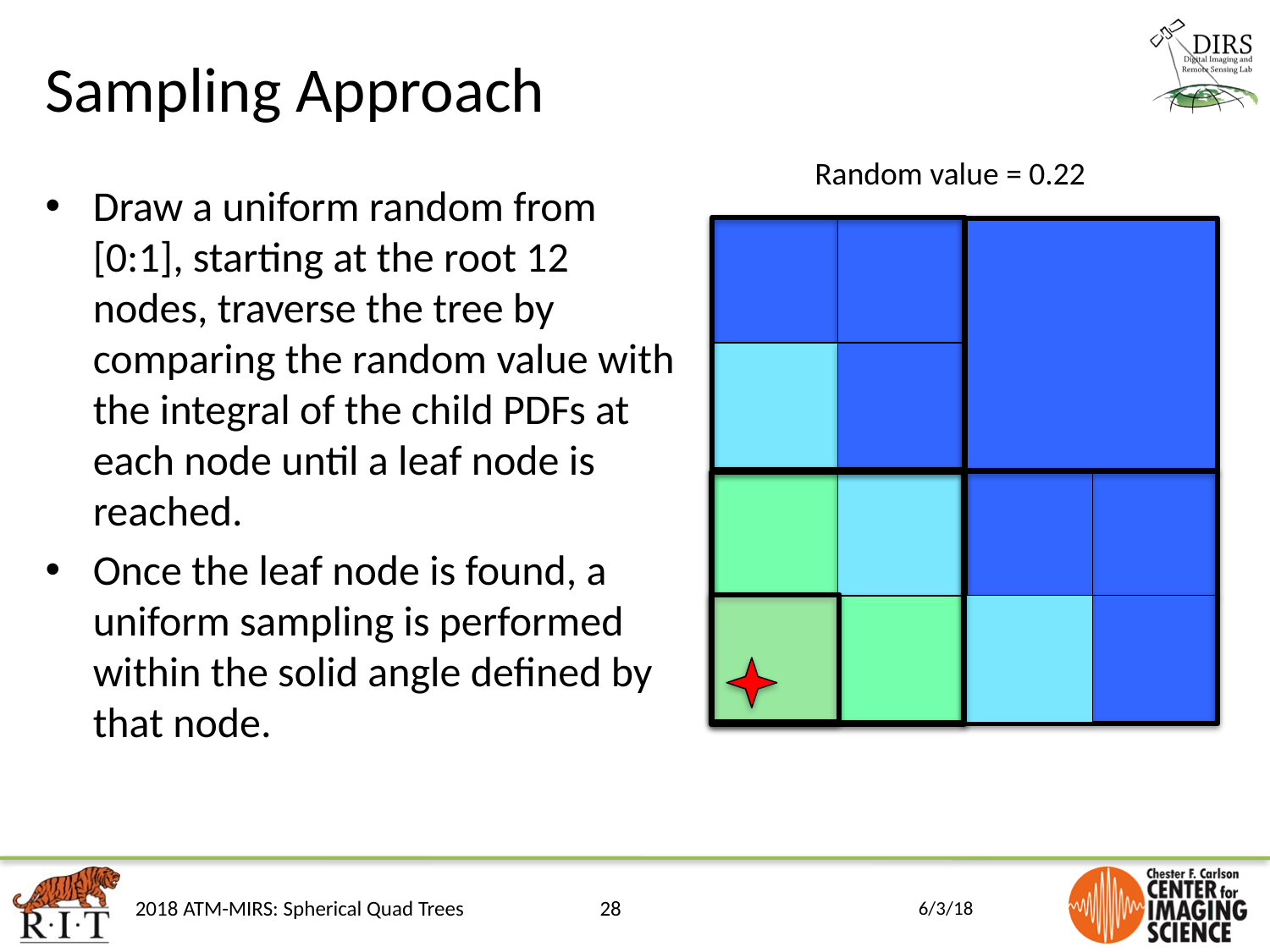

# Sampling Approach
Random value = 0.22
Draw a uniform random from [0:1], starting at the root 12 nodes, traverse the tree by comparing the random value with the integral of the child PDFs at each node until a leaf node is reached.
Once the leaf node is found, a uniform sampling is performed within the solid angle defined by that node.

2018 ATM-MIRS: Spherical Quad Trees
28
6/3/18